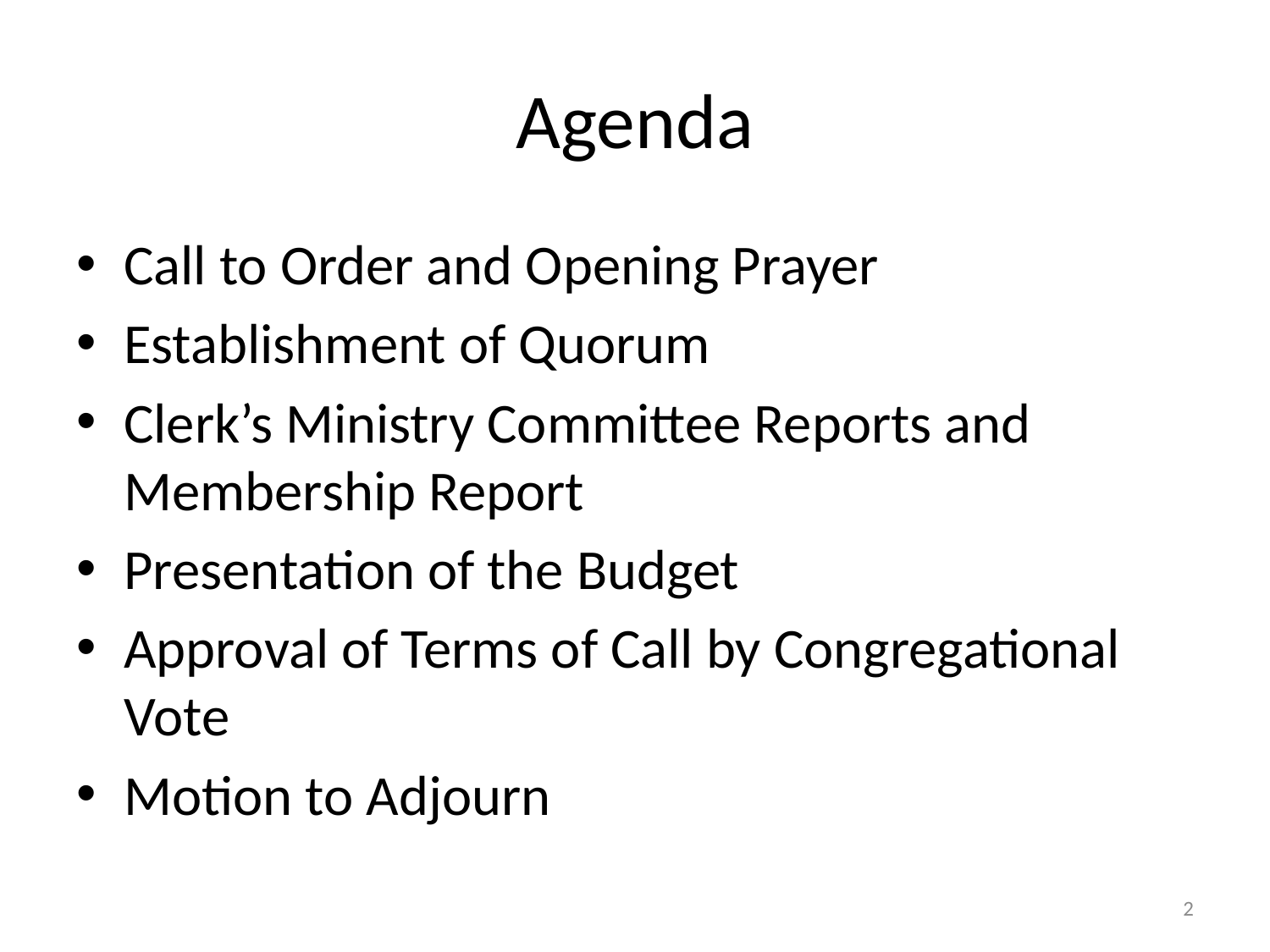

# Agenda
Call to Order and Opening Prayer
Establishment of Quorum
Clerk’s Ministry Committee Reports and Membership Report
Presentation of the Budget
Approval of Terms of Call by Congregational Vote
Motion to Adjourn

2